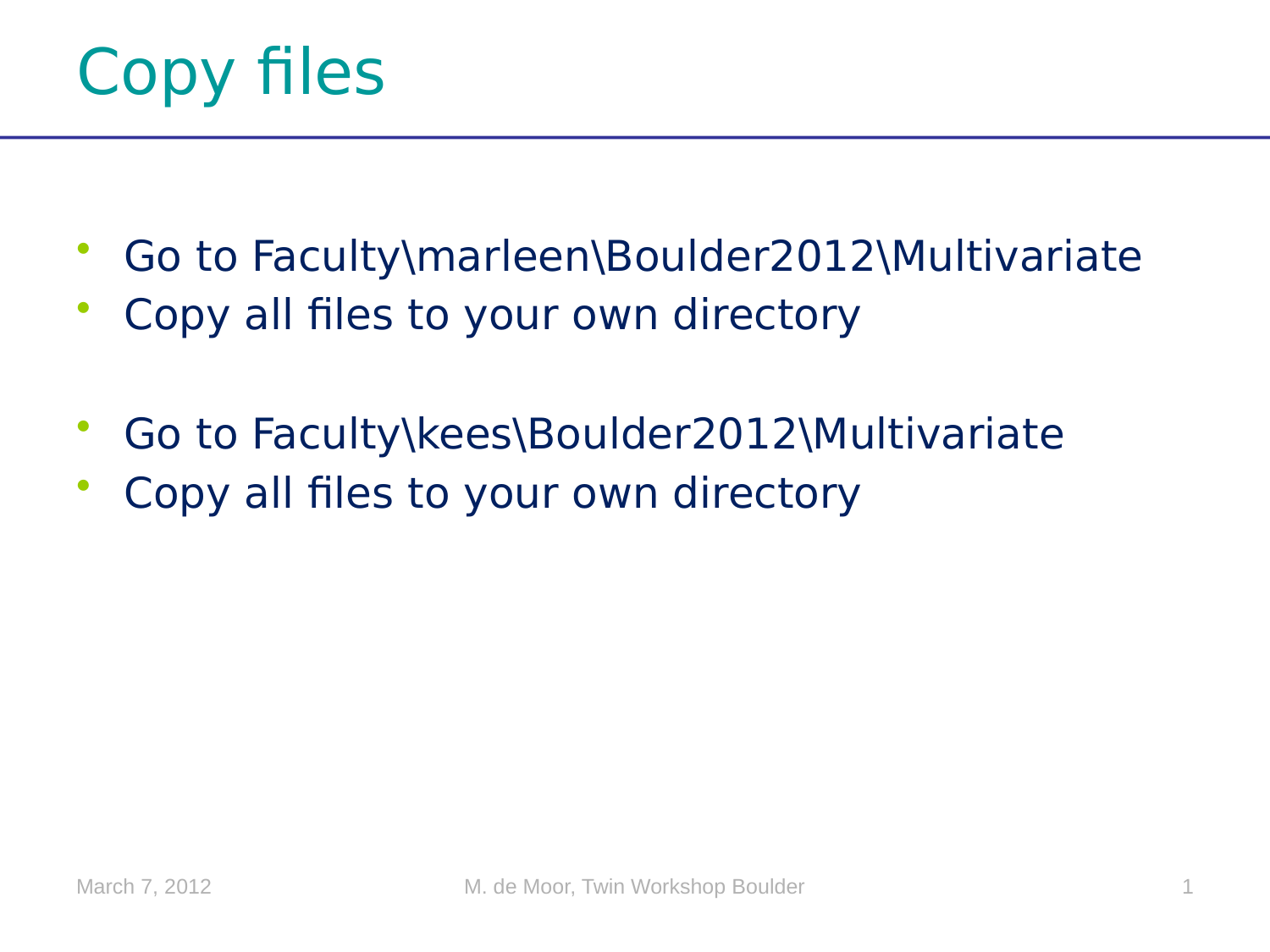

# Copy files
Go to Faculty\marleen\Boulder2012\Multivariate
Copy all files to your own directory

Go to Faculty\kees\Boulder2012\Multivariate
Copy all files to your own directory

March 7, 2012
M. de Moor, Twin Workshop Boulder
1